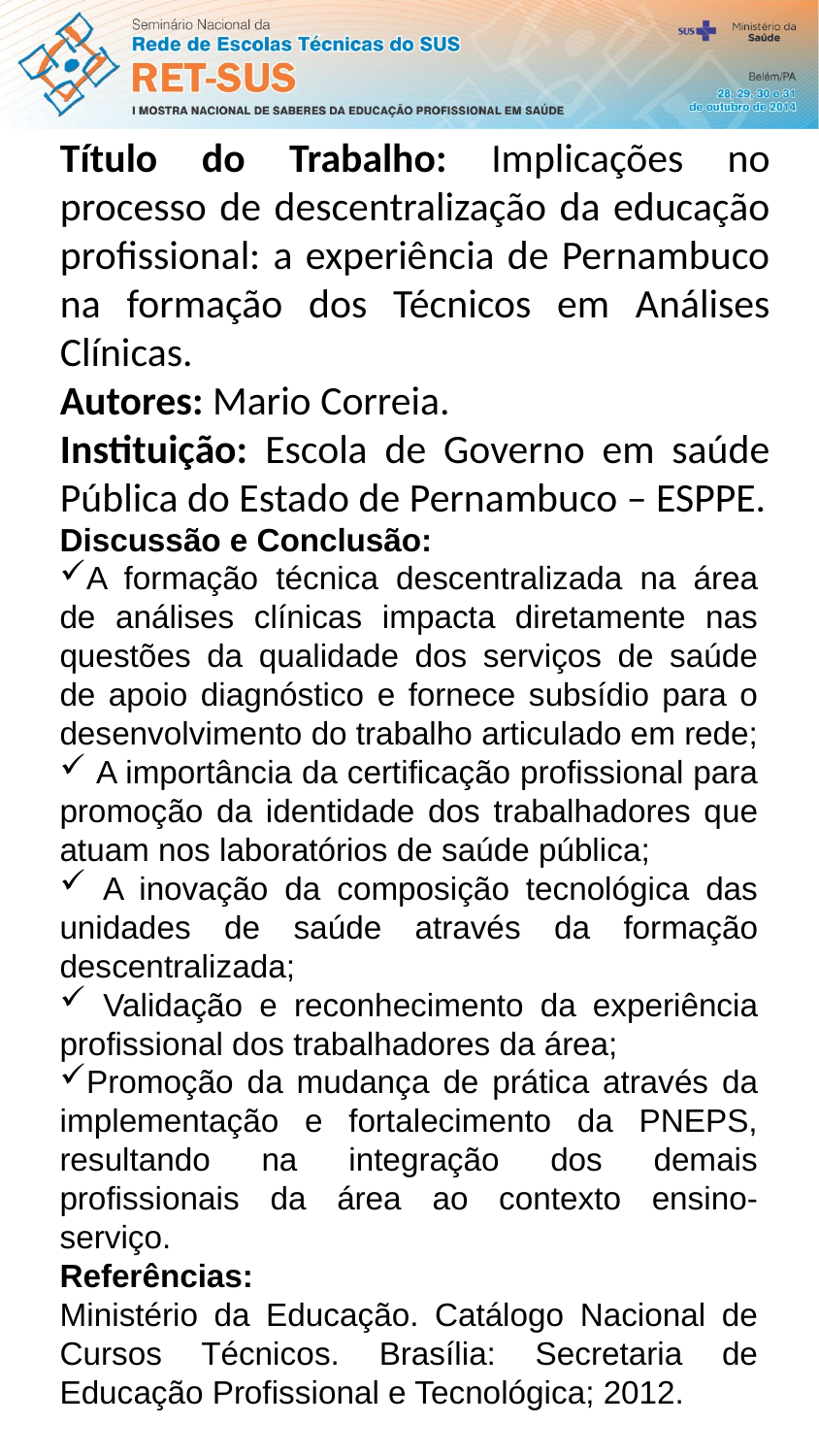

Título do Trabalho: Implicações no processo de descentralização da educação profissional: a experiência de Pernambuco na formação dos Técnicos em Análises Clínicas.
Autores: Mario Correia.
Instituição: Escola de Governo em saúde Pública do Estado de Pernambuco – ESPPE.
Discussão e Conclusão:
A formação técnica descentralizada na área de análises clínicas impacta diretamente nas questões da qualidade dos serviços de saúde de apoio diagnóstico e fornece subsídio para o desenvolvimento do trabalho articulado em rede;
 A importância da certificação profissional para promoção da identidade dos trabalhadores que atuam nos laboratórios de saúde pública;
 A inovação da composição tecnológica das unidades de saúde através da formação descentralizada;
 Validação e reconhecimento da experiência profissional dos trabalhadores da área;
Promoção da mudança de prática através da implementação e fortalecimento da PNEPS, resultando na integração dos demais profissionais da área ao contexto ensino-serviço.
Referências:
Ministério da Educação. Catálogo Nacional de Cursos Técnicos. Brasília: Secretaria de Educação Profissional e Tecnológica; 2012.